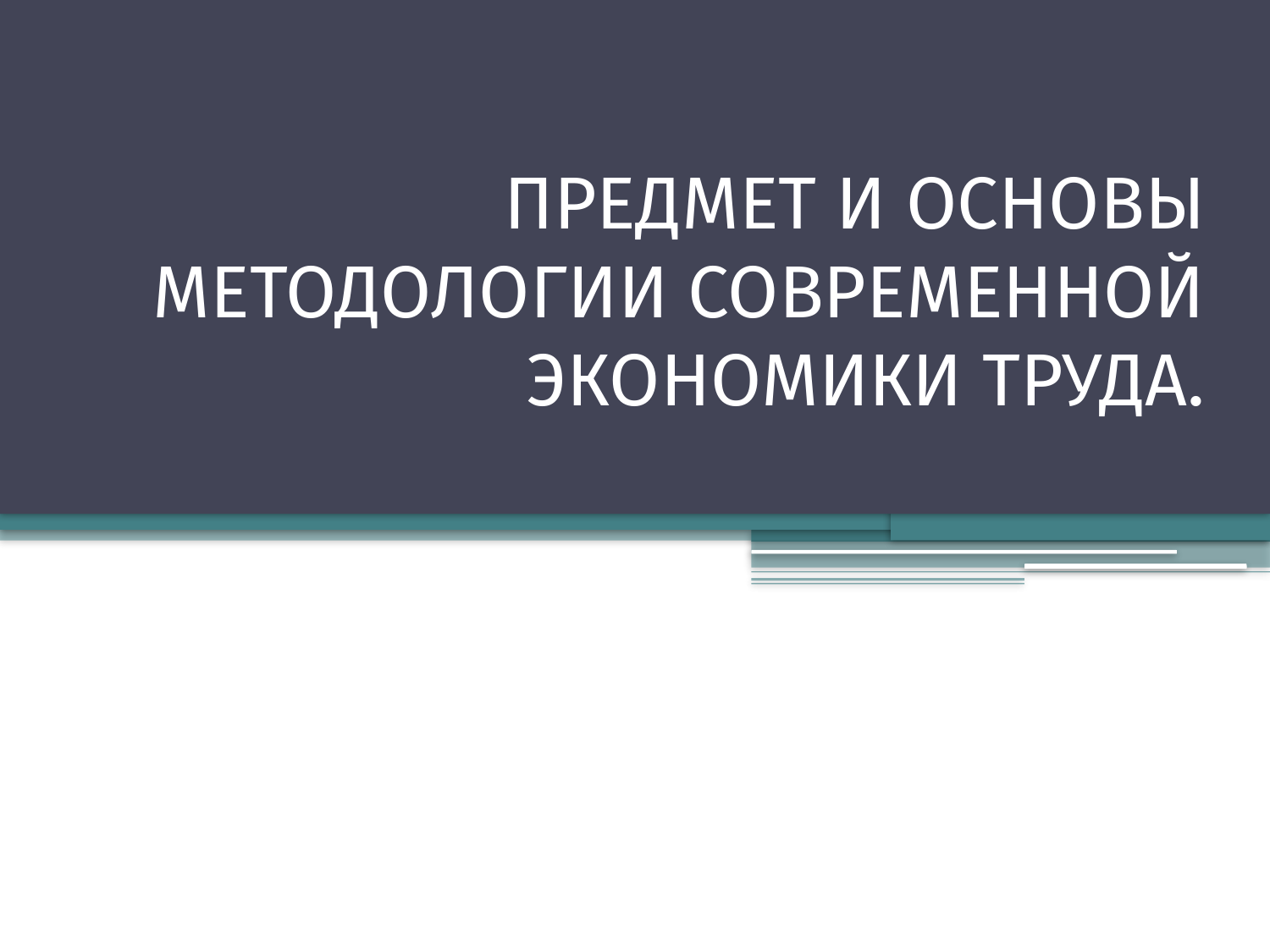

# ПРЕДМЕТ И ОСНОВЫ МЕТОДОЛОГИИ СОВРЕМЕННОЙ ЭКОНОМИКИ ТРУДА.